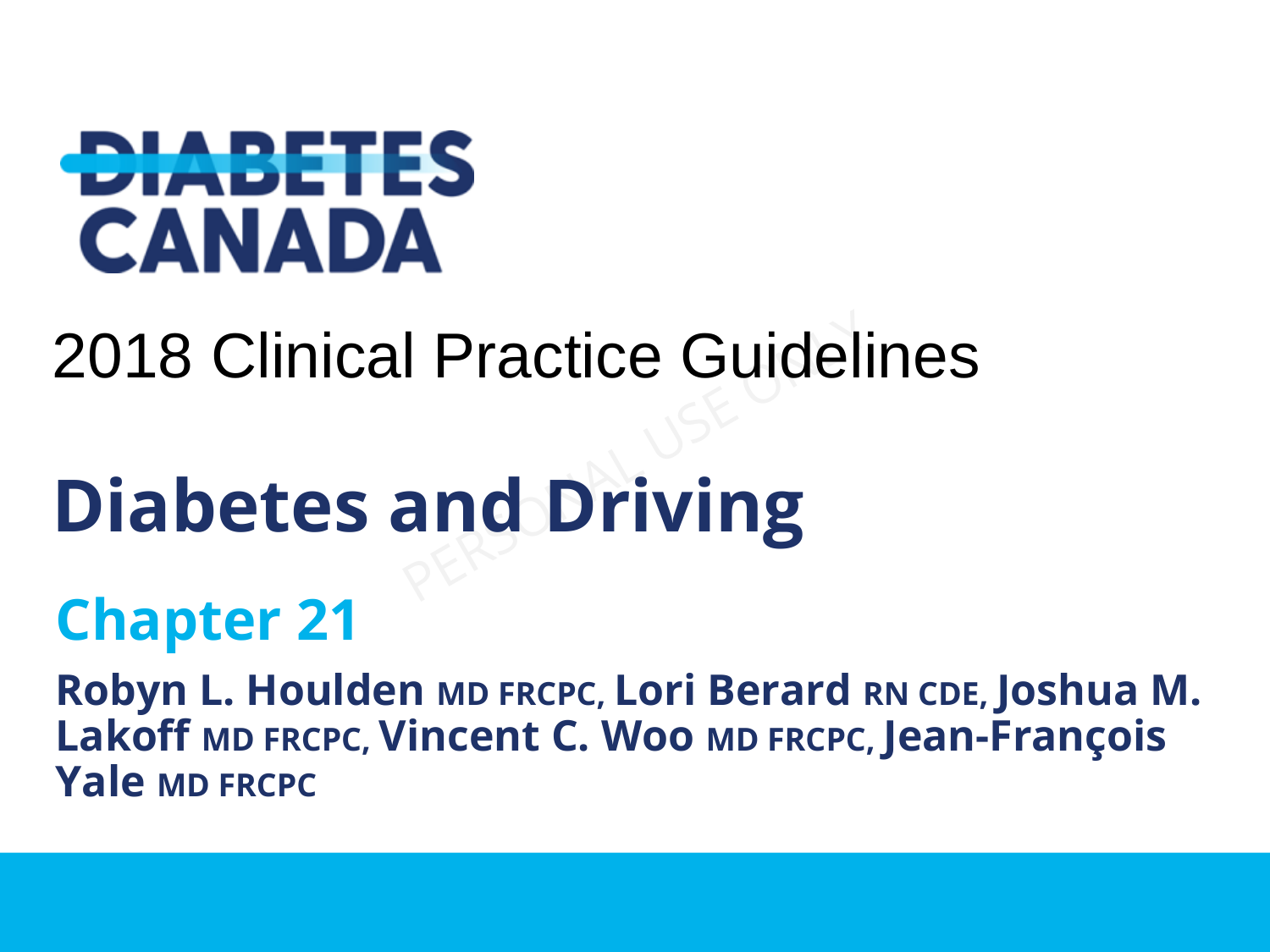

2018 Clinical Practice Guidelines
Diabetes and Driving
Chapter 21
Robyn L. Houlden MD FRCPC, Lori Berard RN CDE, Joshua M. Lakoff MD FRCPC, Vincent C. Woo MD FRCPC, Jean-François Yale MD FRCPC